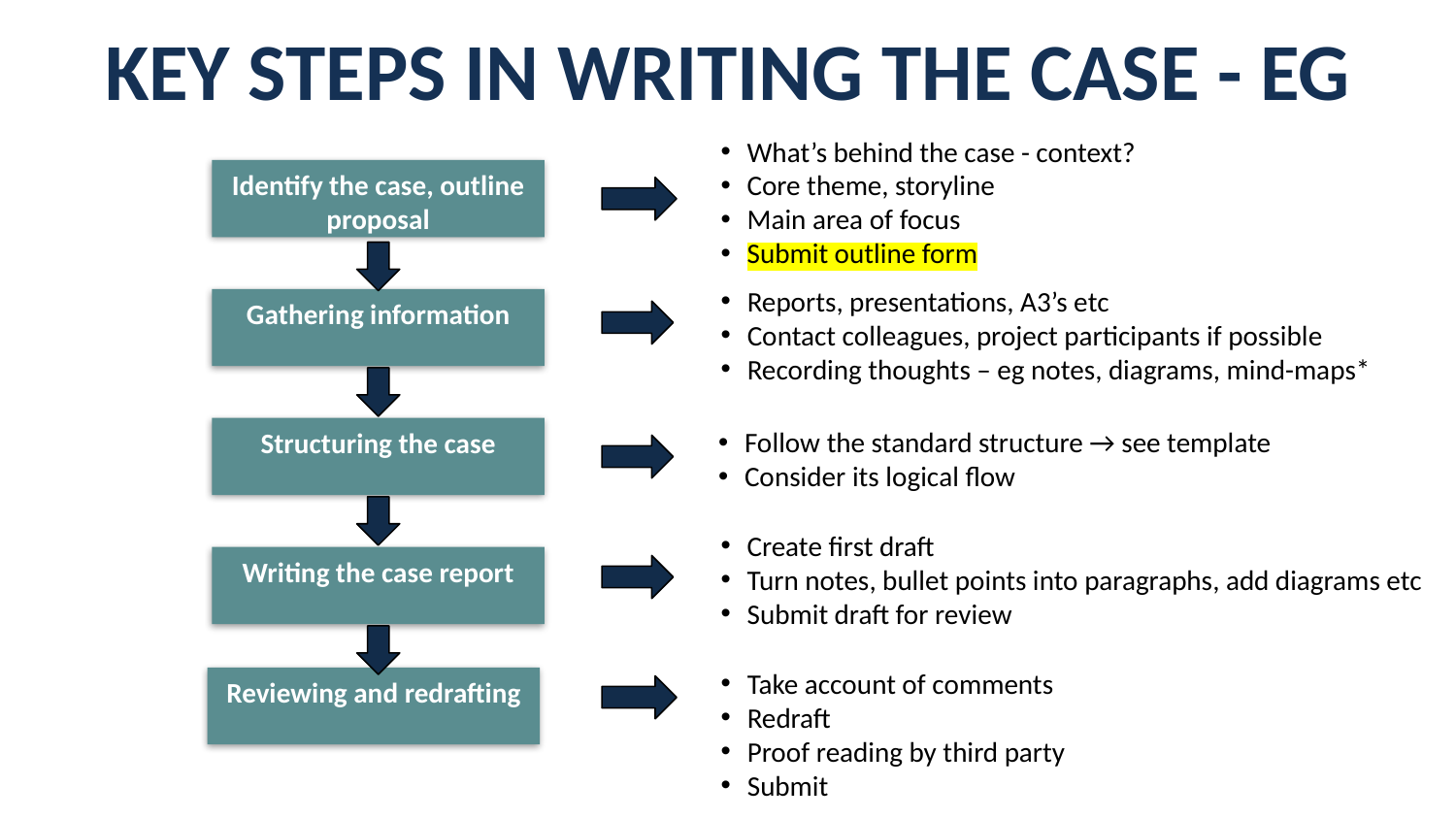

# Key Steps in Writing the Case - EG
What’s behind the case - context?
Core theme, storyline
Main area of focus
Submit outline form

Identify the case, outline proposal

Reports, presentations, A3’s etc
Contact colleagues, project participants if possible
Recording thoughts – eg notes, diagrams, mind-maps*

Gathering information

Follow the standard structure → see template
Consider its logical flow

Structuring the case

Create first draft
Turn notes, bullet points into paragraphs, add diagrams etc
Submit draft for review

Writing the case report

Take account of comments
Redraft
Proof reading by third party
Submit

Reviewing and redrafting